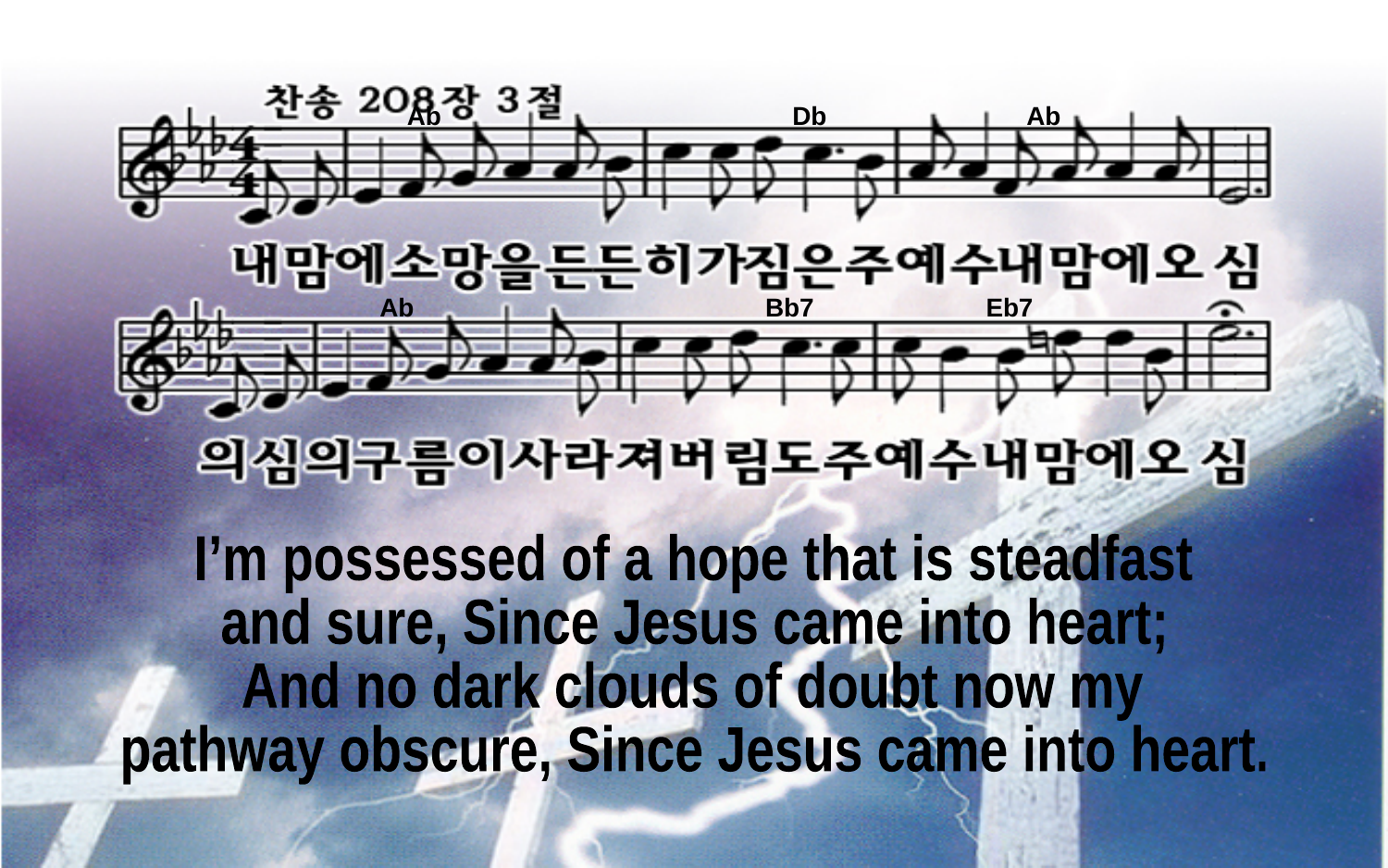

Ab                                                 Db                            Ab
Ab                                                 Bb7                        Eb7
I’m possessed of a hope that is steadfast
and sure, Since Jesus came into heart;
And no dark clouds of doubt now my
pathway obscure, Since Jesus came into heart.